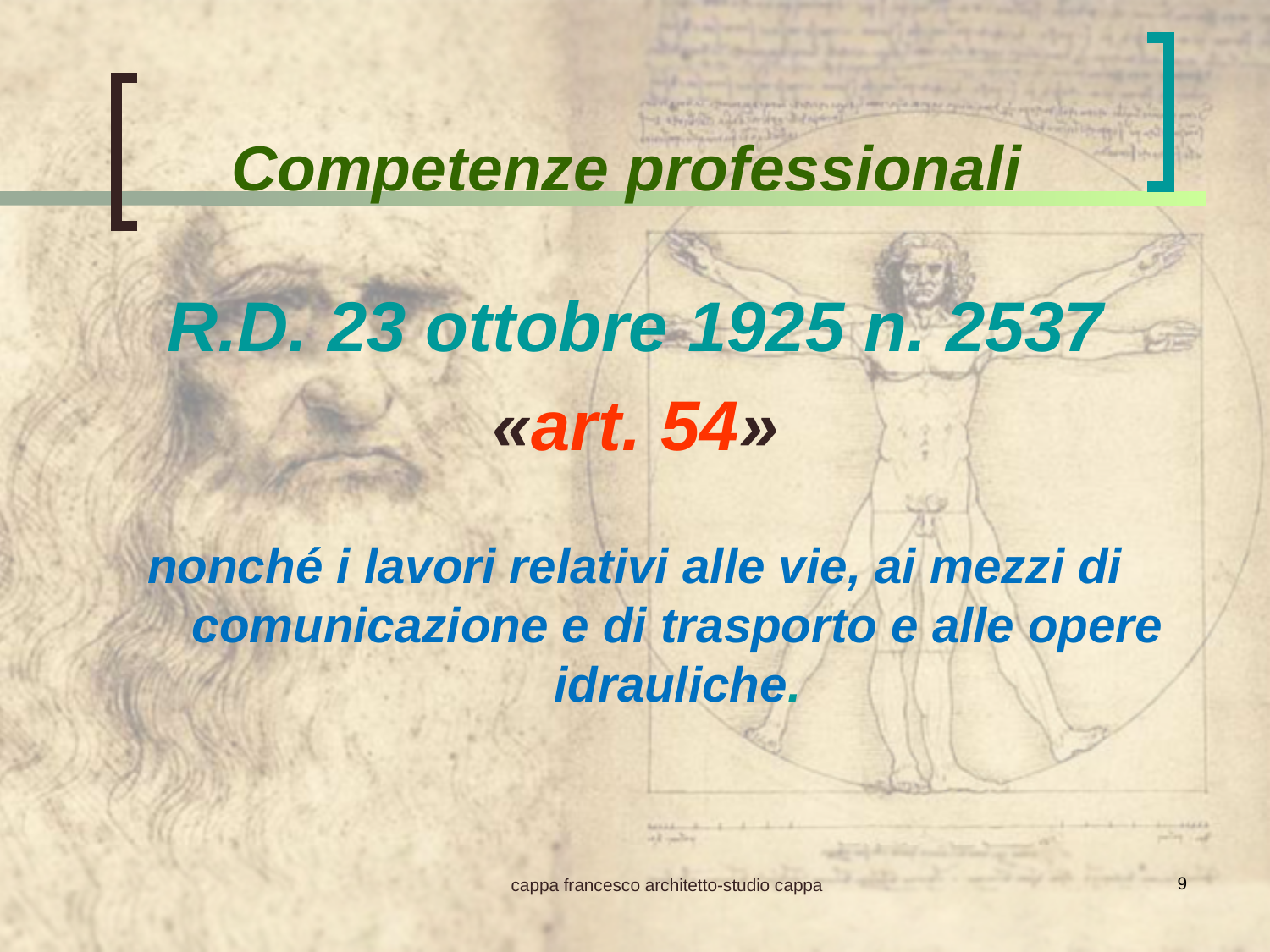

Competenze professionali
R.D. 23 ottobre 1925 n. 2537
«art. 54»

nonché i lavori relativi alle vie, ai mezzi di comunicazione e di trasporto e alle opere idrauliche.

9
cappa francesco architetto-studio cappa